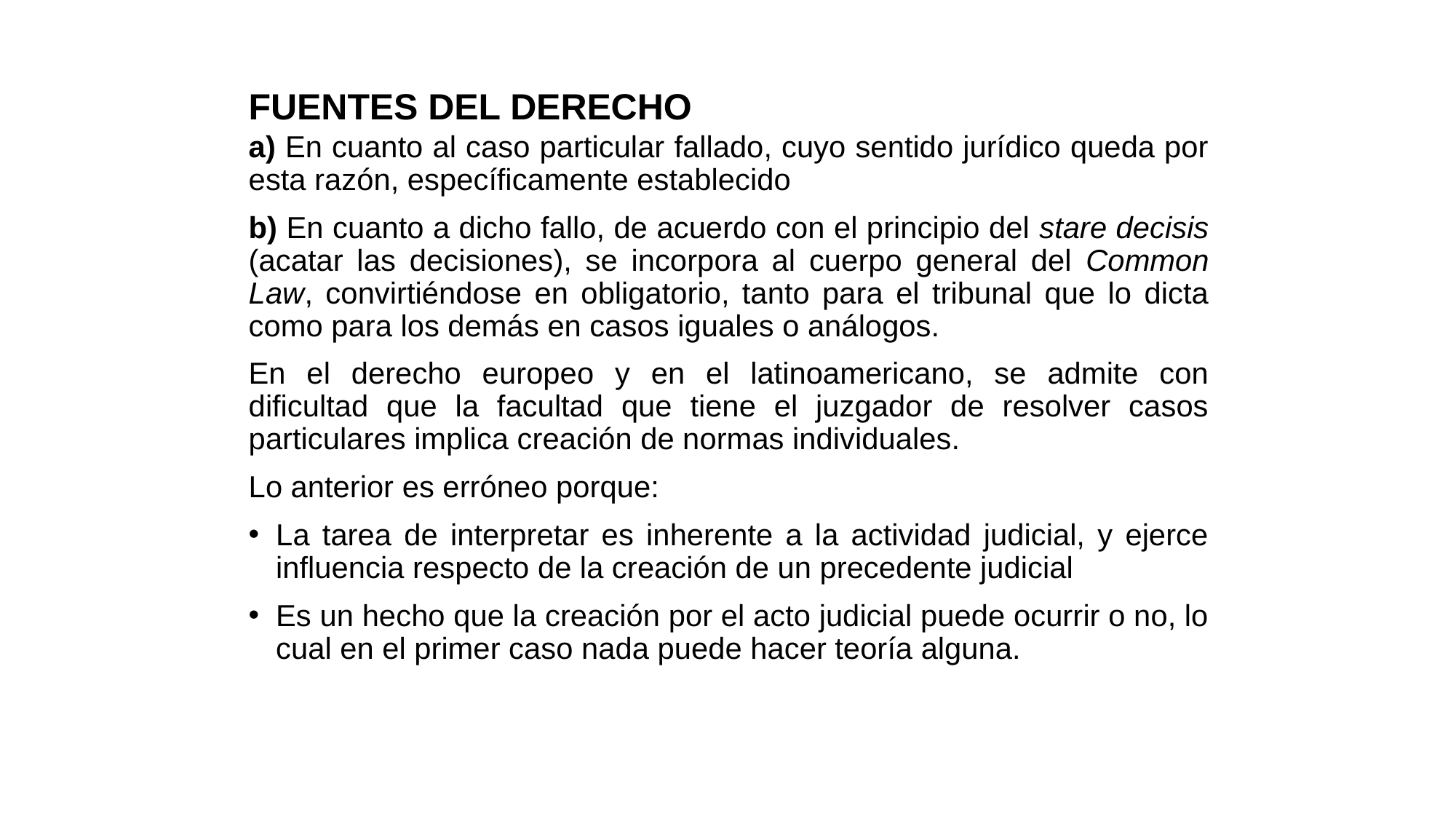

# FUENTES DEL DERECHO
a) En cuanto al caso particular fallado, cuyo sentido jurídico queda por esta razón, específicamente establecido
b) En cuanto a dicho fallo, de acuerdo con el principio del stare decisis (acatar las decisiones), se incorpora al cuerpo general del Common Law, convirtiéndose en obligatorio, tanto para el tribunal que lo dicta como para los demás en casos iguales o análogos.
En el derecho europeo y en el latinoamericano, se admite con dificultad que la facultad que tiene el juzgador de resolver casos particulares implica creación de normas individuales.
Lo anterior es erróneo porque:
La tarea de interpretar es inherente a la actividad judicial, y ejerce influencia respecto de la creación de un precedente judicial
Es un hecho que la creación por el acto judicial puede ocurrir o no, lo cual en el primer caso nada puede hacer teoría alguna.